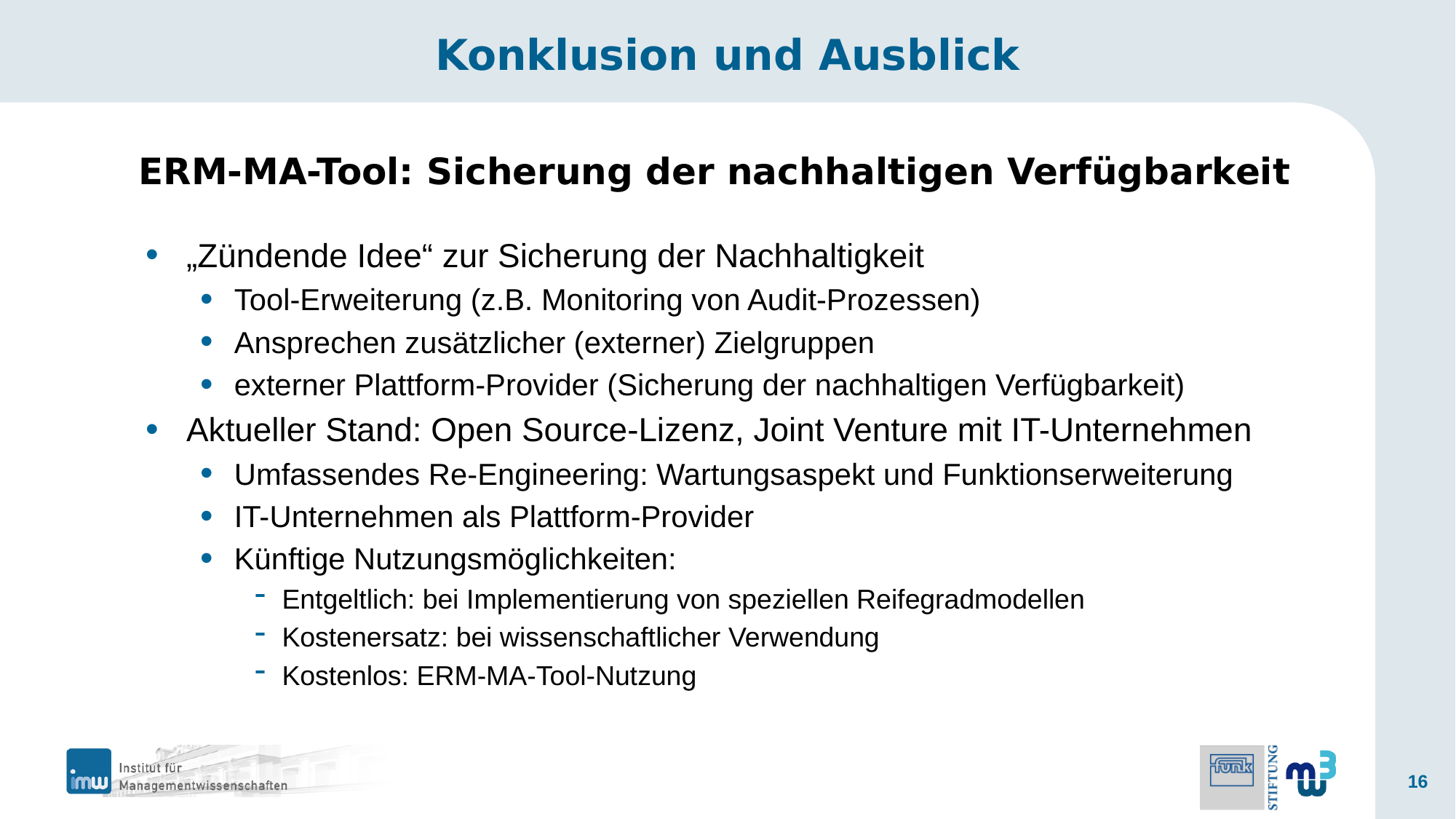

# Konklusion und Ausblick
ERM-MA-Tool: Sicherung der nachhaltigen Verfügbarkeit
„Zündende Idee“ zur Sicherung der Nachhaltigkeit
Tool-Erweiterung (z.B. Monitoring von Audit-Prozessen)
Ansprechen zusätzlicher (externer) Zielgruppen
externer Plattform-Provider (Sicherung der nachhaltigen Verfügbarkeit)
Aktueller Stand: Open Source-Lizenz, Joint Venture mit IT-Unternehmen
Umfassendes Re-Engineering: Wartungsaspekt und Funktionserweiterung
IT-Unternehmen als Plattform-Provider
Künftige Nutzungsmöglichkeiten:
Entgeltlich: bei Implementierung von speziellen Reifegradmodellen
Kostenersatz: bei wissenschaftlicher Verwendung
Kostenlos: ERM-MA-Tool-Nutzung

16